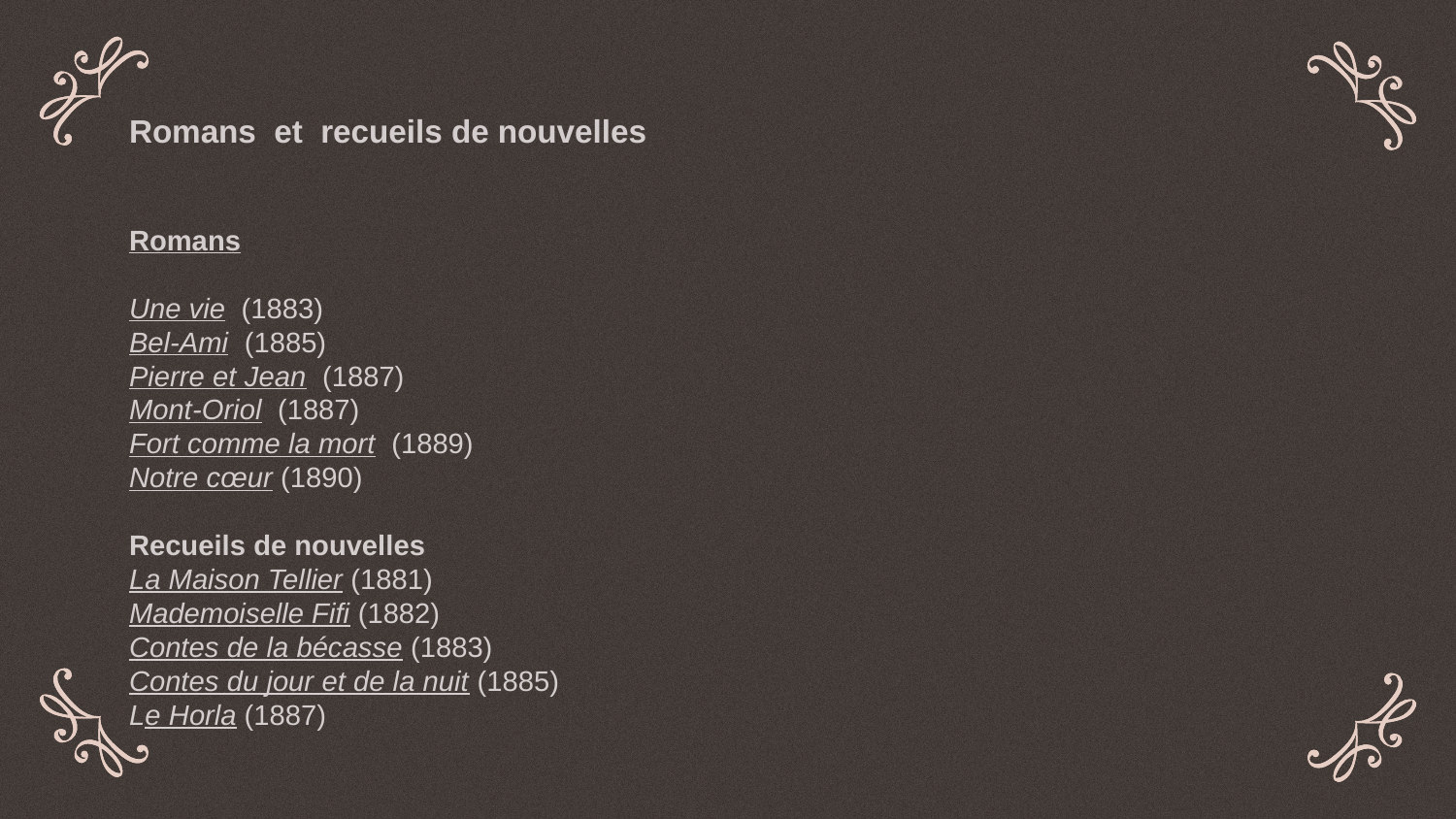

# Romans  et  recueils de nouvelles Romans Une vie  (1883) Bel-Ami  (1885) Pierre et Jean  (1887) Mont-Oriol  (1887) Fort comme la mort  (1889) Notre cœur (1890) Recueils de nouvelles La Maison Tellier (1881) Mademoiselle Fifi (1882) Contes de la bécasse (1883) Contes du jour et de la nuit (1885) Le Horla (1887)